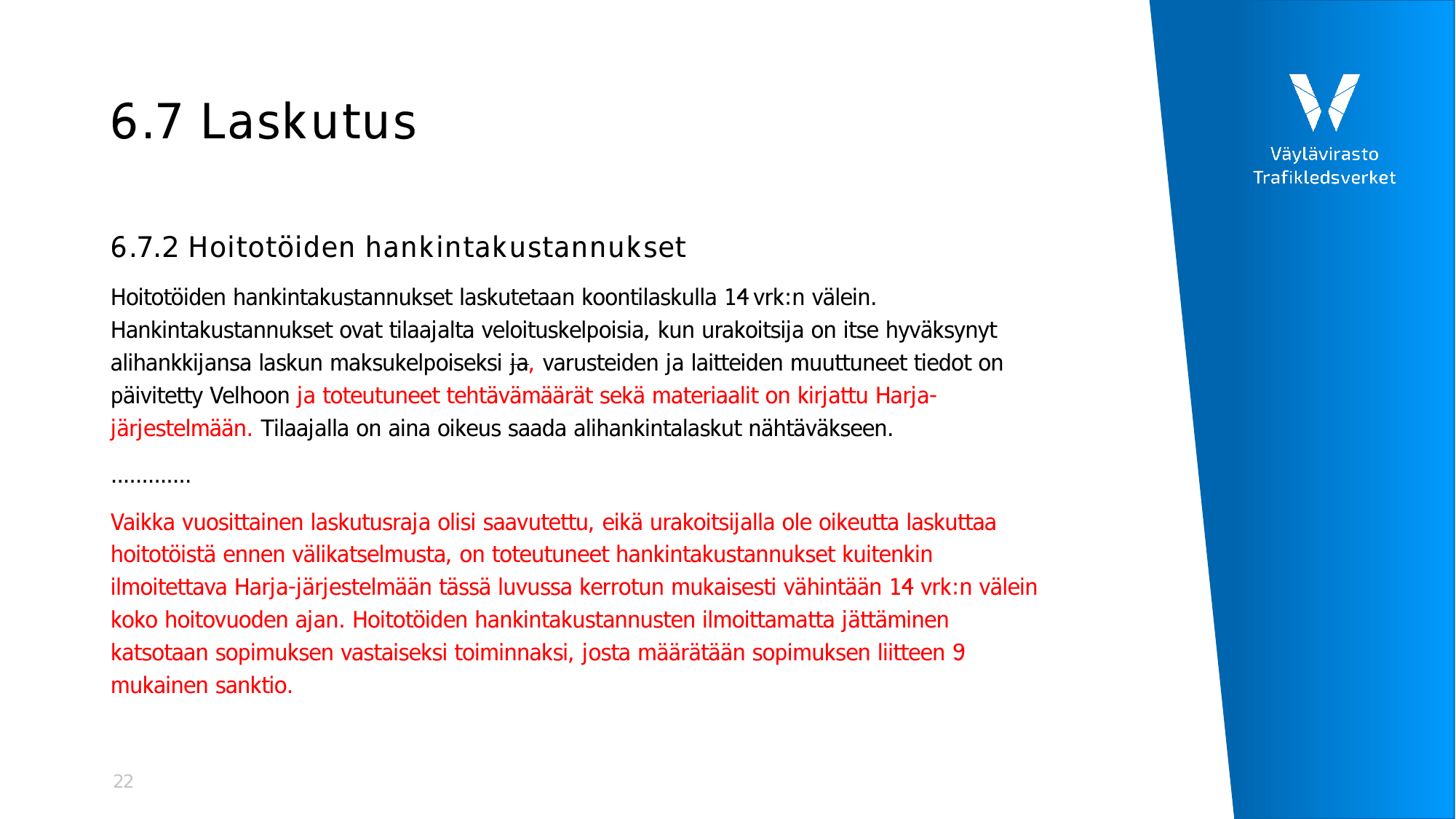

# 6.7 Laskutus
6.7.2 Hoitotöiden hankintakustannukset
Hoitotöiden hankintakustannukset laskutetaan koontilaskulla 14 vrk:n välein. Hankintakustannukset ovat tilaajalta veloituskelpoisia, kun urakoitsija on itse hyväksynyt alihankkijansa laskun maksukelpoiseksi ja, varusteiden ja laitteiden muuttuneet tiedot on päivitetty Velhoon ja toteutuneet tehtävämäärät sekä materiaalit on kirjattu Harja-järjestelmään. Tilaajalla on aina oikeus saada alihankintalaskut nähtäväkseen.
………….
Vaikka vuosittainen laskutusraja olisi saavutettu, eikä urakoitsijalla ole oikeutta laskuttaa hoitotöistä ennen välikatselmusta, on toteutuneet hankintakustannukset kuitenkin ilmoitettava Harja-järjestelmään tässä luvussa kerrotun mukaisesti vähintään 14 vrk:n välein koko hoitovuoden ajan. Hoitotöiden hankintakustannusten ilmoittamatta jättäminen katsotaan sopimuksen vastaiseksi toiminnaksi, josta määrätään sopimuksen liitteen 9 mukainen sanktio.
22